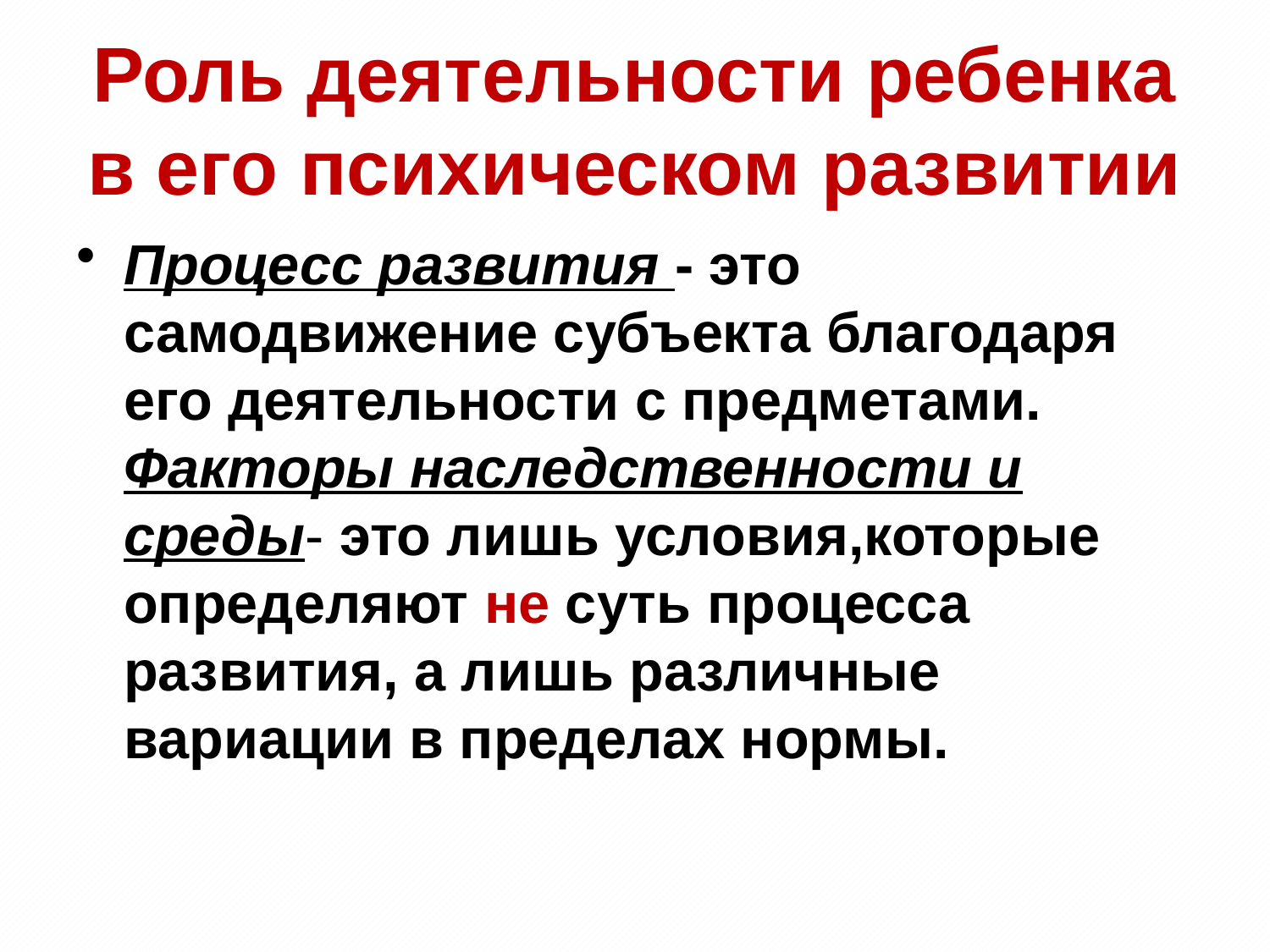

# Роль деятельности ребенка в его психическом развитии
Процесс развития ‑ это самодвижение субъекта благодаря его деятельности с предметами. Факторы наследственности и среды‑ это лишь условия,которые определяют не суть процесса развития, а лишь различные вариации в пределах нормы.